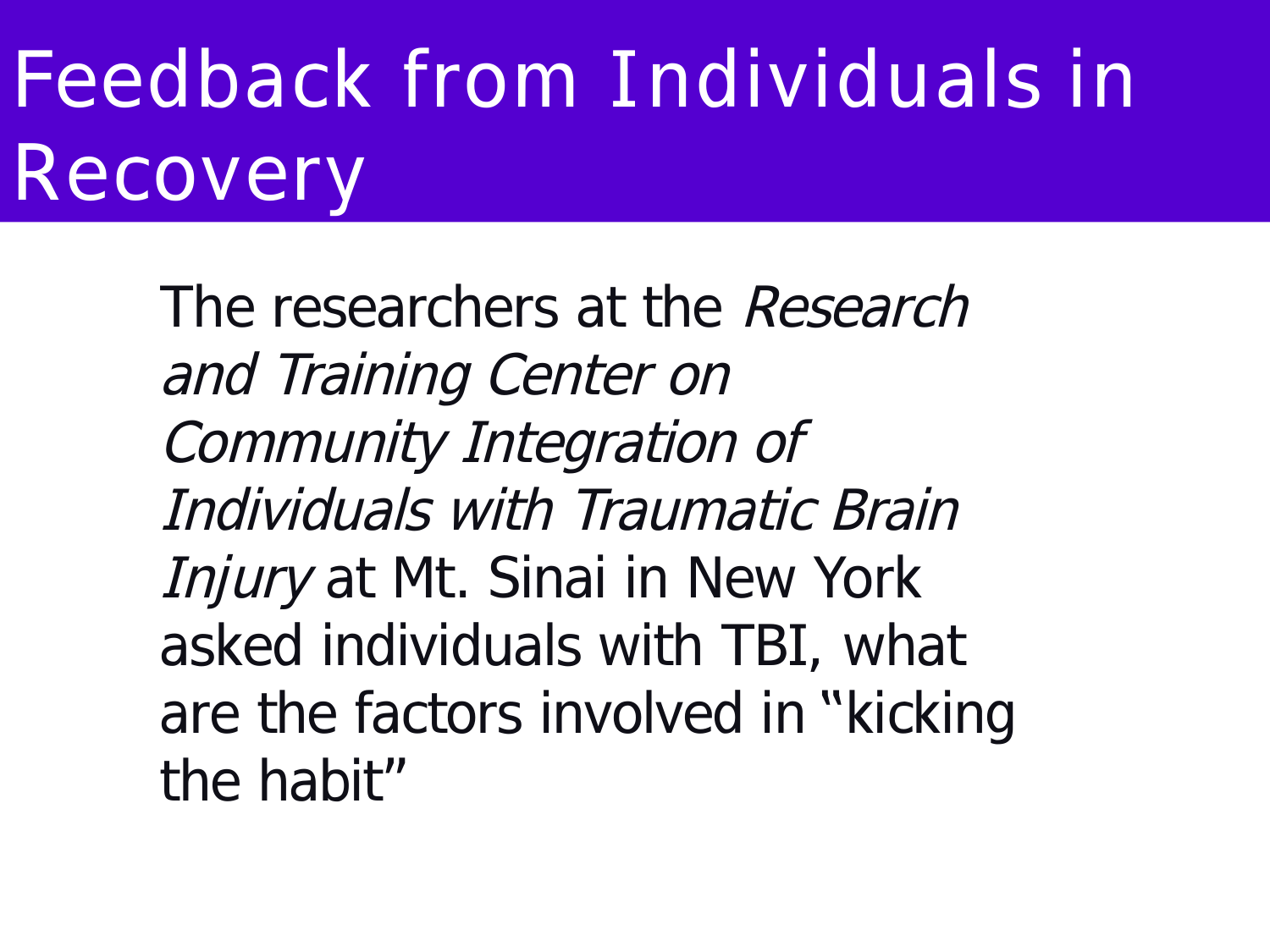

# Feedback from Individuals in Recovery
The researchers at the Research and Training Center on Community Integration of Individuals with Traumatic Brain Injury at Mt. Sinai in New York asked individuals with TBI, what are the factors involved in “kicking the habit”